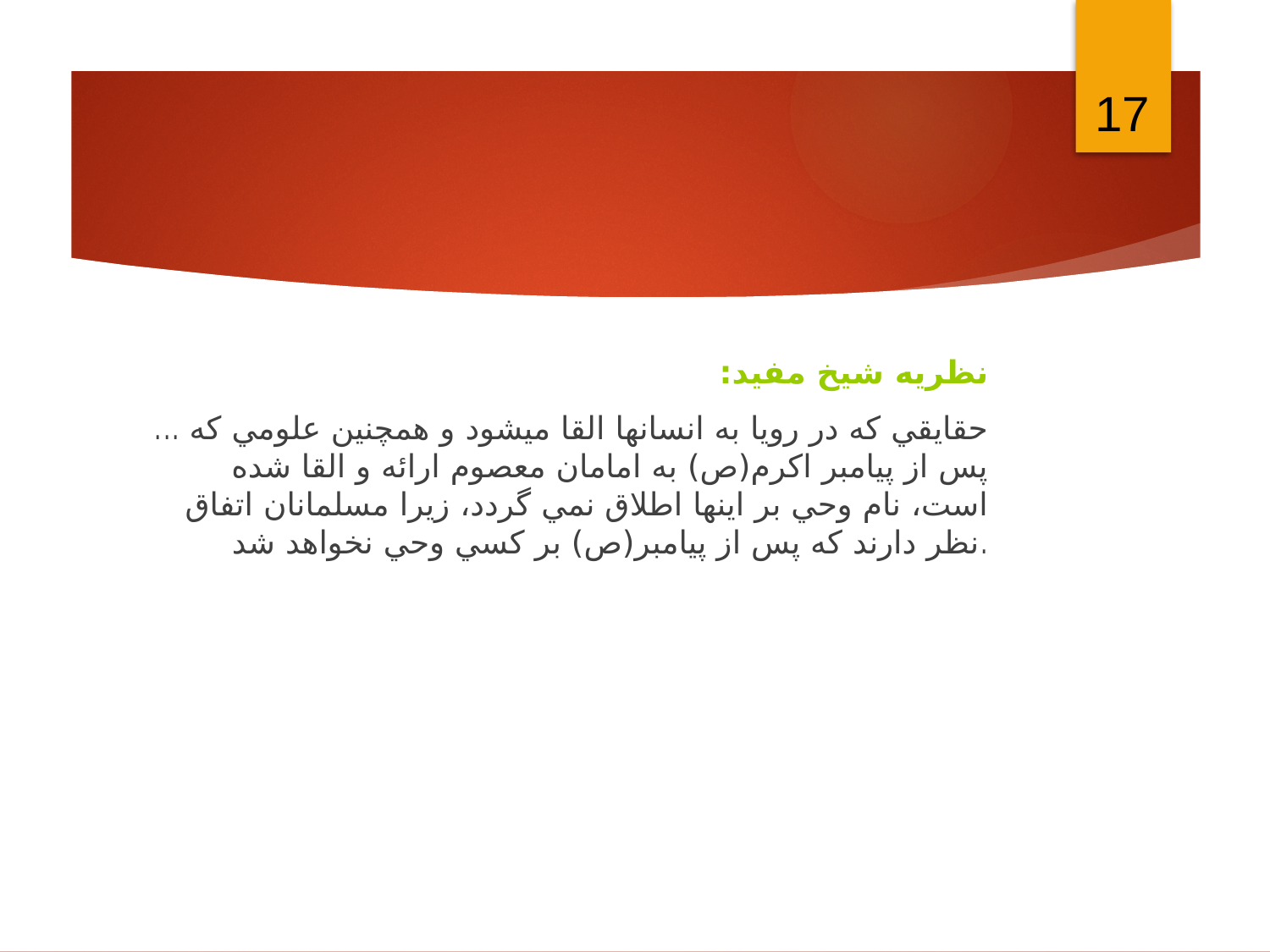

17
نظريه شيخ مفيد:
... حقايقي كه در رويا به انسانها القا ميشود و همچنين علومي كه پس از پيامبر اكرم(ص) به امامان معصوم ارائه و القا شده است، نام وحي بر اينها اطلاق نمي گردد، زيرا مسلمانان اتفاق نظر دارند كه پس از پيامبر(ص) بر كسي وحي نخواهد شد.